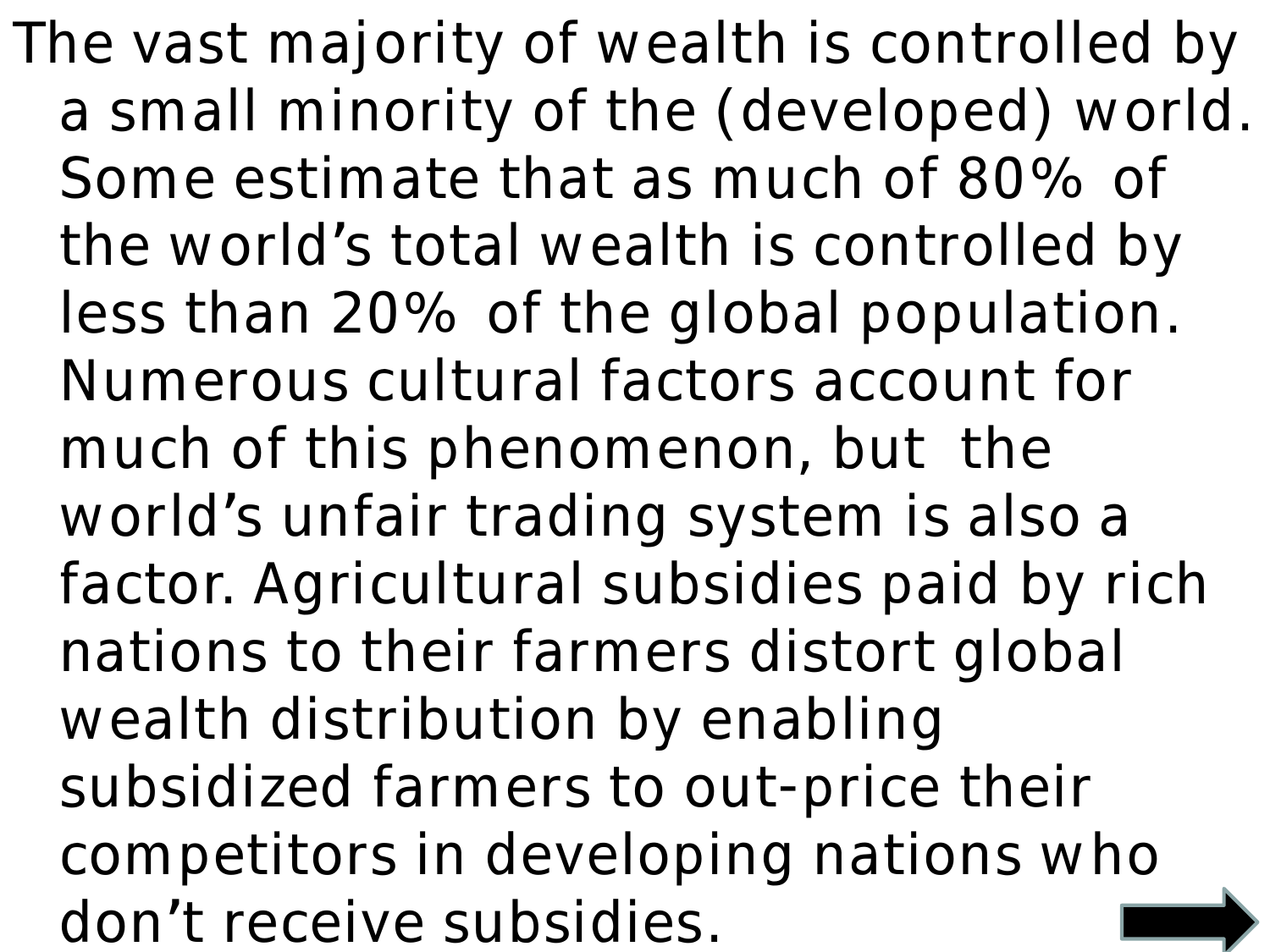

The vast majority of wealth is controlled by a small minority of the (developed) world. Some estimate that as much of 80% of the world’s total wealth is controlled by less than 20% of the global population.  Numerous cultural factors account for much of this phenomenon, but  the world’s unfair trading system is also a factor. Agricultural subsidies paid by rich nations to their farmers distort global wealth distribution by enabling subsidized farmers to out-price their competitors in developing nations who don’t receive subsidies.